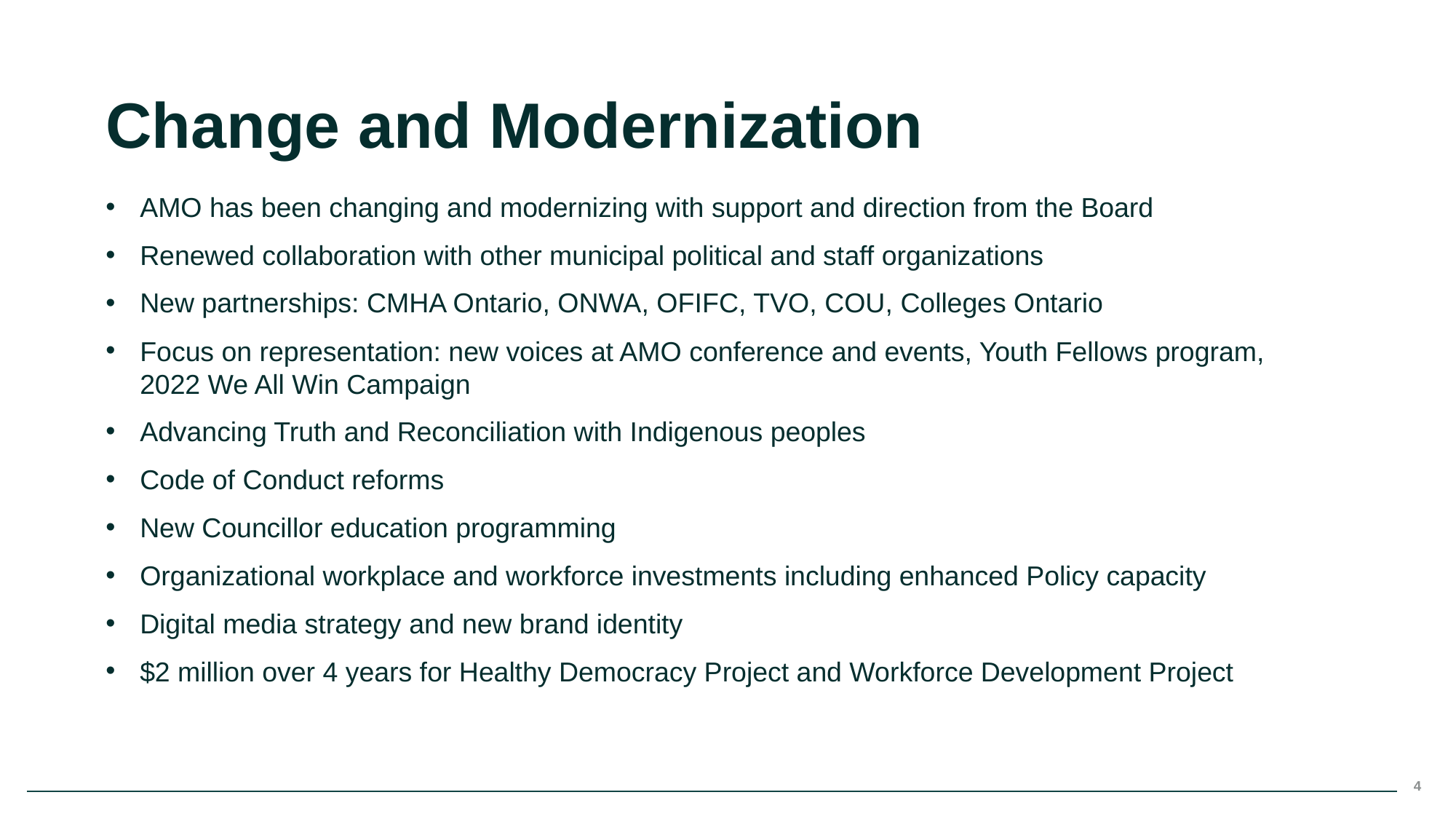

Change and Modernization
AMO has been changing and modernizing with support and direction from the Board
Renewed collaboration with other municipal political and staff organizations
New partnerships: CMHA Ontario, ONWA, OFIFC, TVO, COU, Colleges Ontario
Focus on representation: new voices at AMO conference and events, Youth Fellows program, 2022 We All Win Campaign
Advancing Truth and Reconciliation with Indigenous peoples
Code of Conduct reforms
New Councillor education programming
Organizational workplace and workforce investments including enhanced Policy capacity
Digital media strategy and new brand identity
$2 million over 4 years for Healthy Democracy Project and Workforce Development Project

4